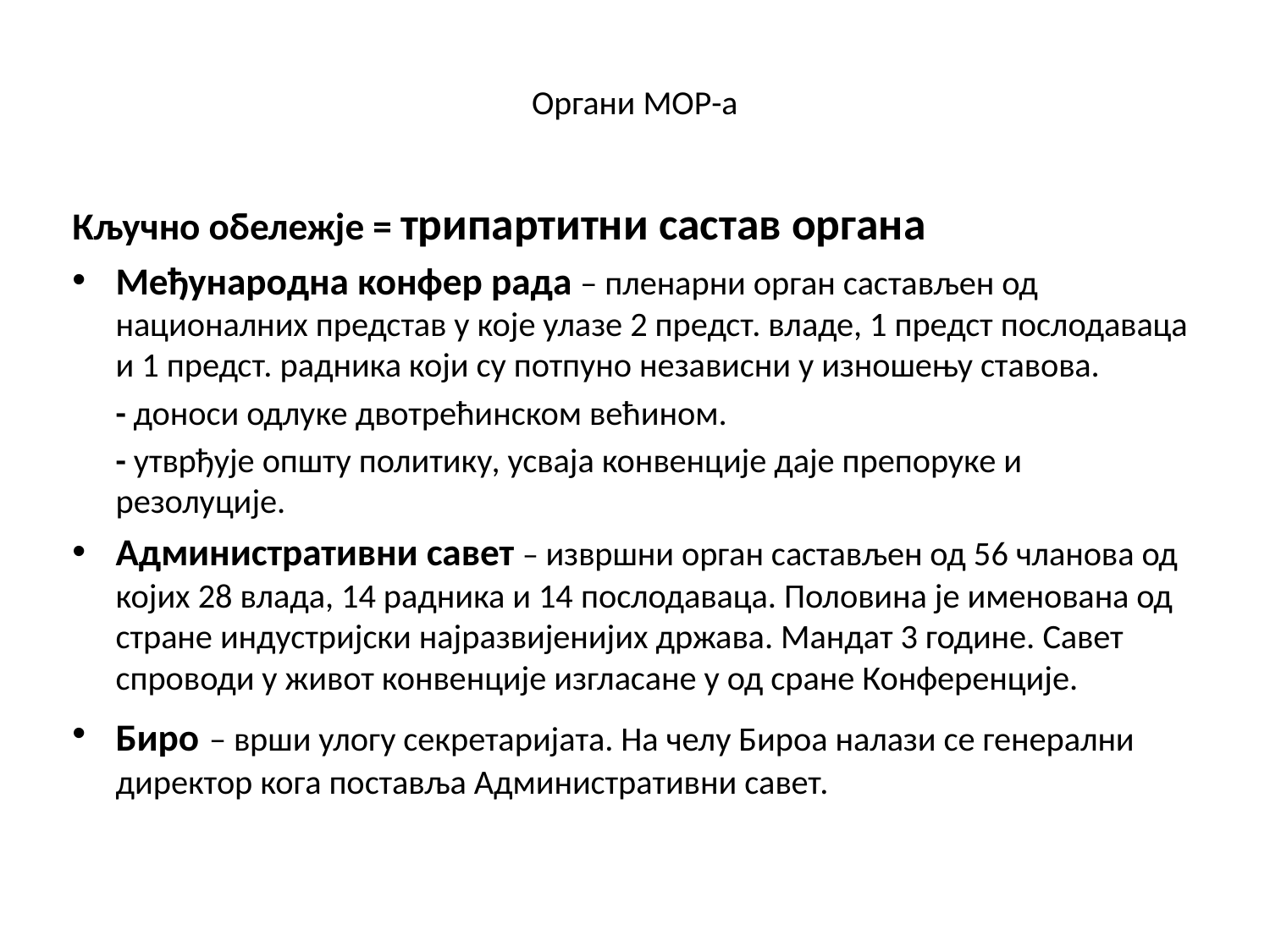

# Органи МОР-а
Кључно обележје = трипартитни састав органа
Међународна конфер рада – пленарни орган састављен од националних представ у које улазе 2 предст. владе, 1 предст послодаваца и 1 предст. радника који су потпуно независни у изношењу ставова.
	- доноси одлуке двотрећинском већином.
	- утврђује општу политику, усваја конвенције даје препоруке и резолуције.
Административни савет – извршни орган састављен од 56 чланова од којих 28 влада, 14 радника и 14 послодаваца. Половина је именована од стране индустријски најразвијенијих држава. Мандат 3 године. Савет спроводи у живот конвенције изгласане у од сране Конференције.
Биро – врши улогу секретаријата. На челу Бироа налази се генерални директор кога поставља Административни савет.